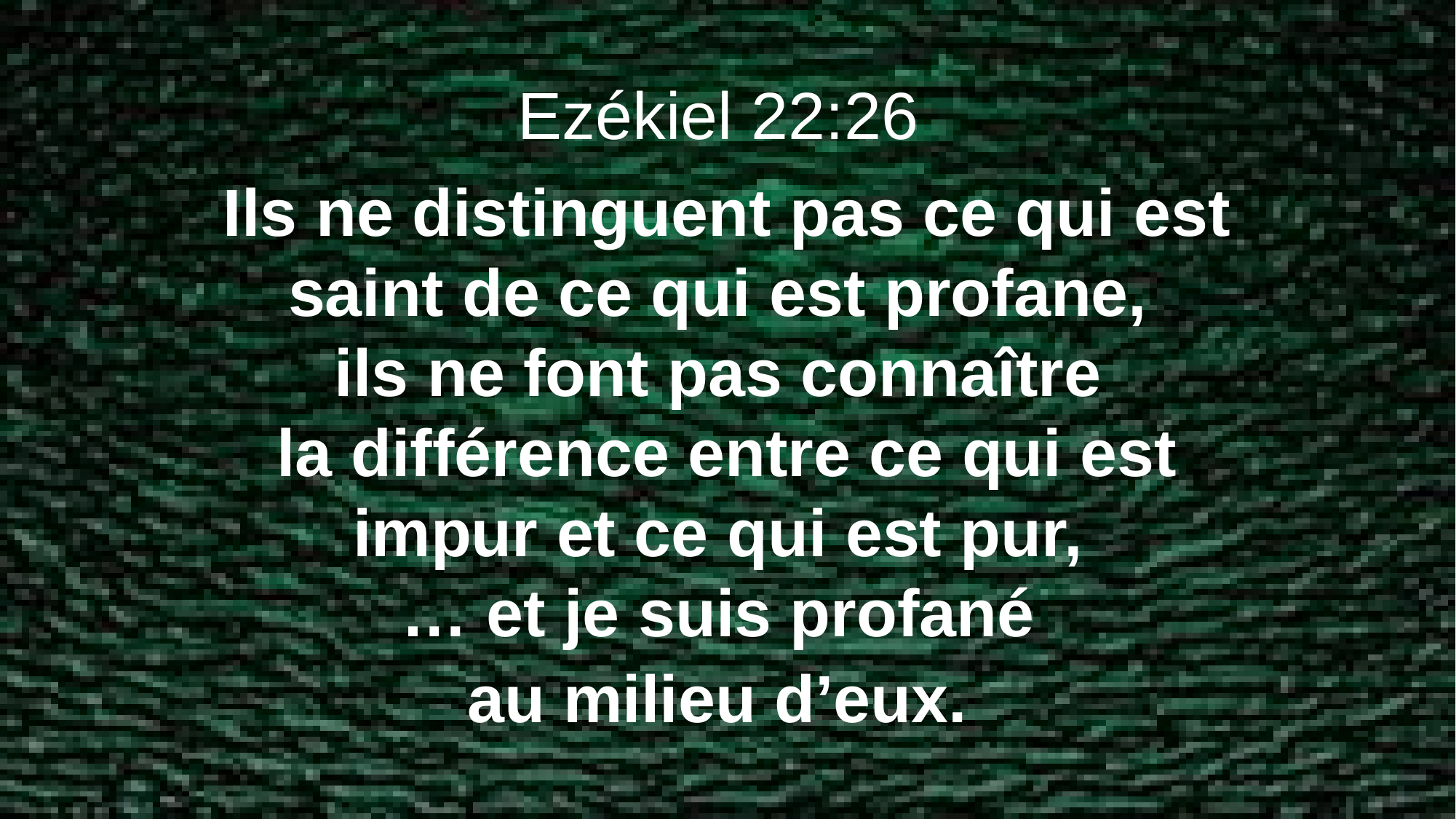

Ezékiel 22:26
Ils ne distinguent pas ce qui est saint de ce qui est profane,
ils ne font pas connaître
la différence entre ce qui est impur et ce qui est pur,
… et je suis profané
au milieu d’eux.